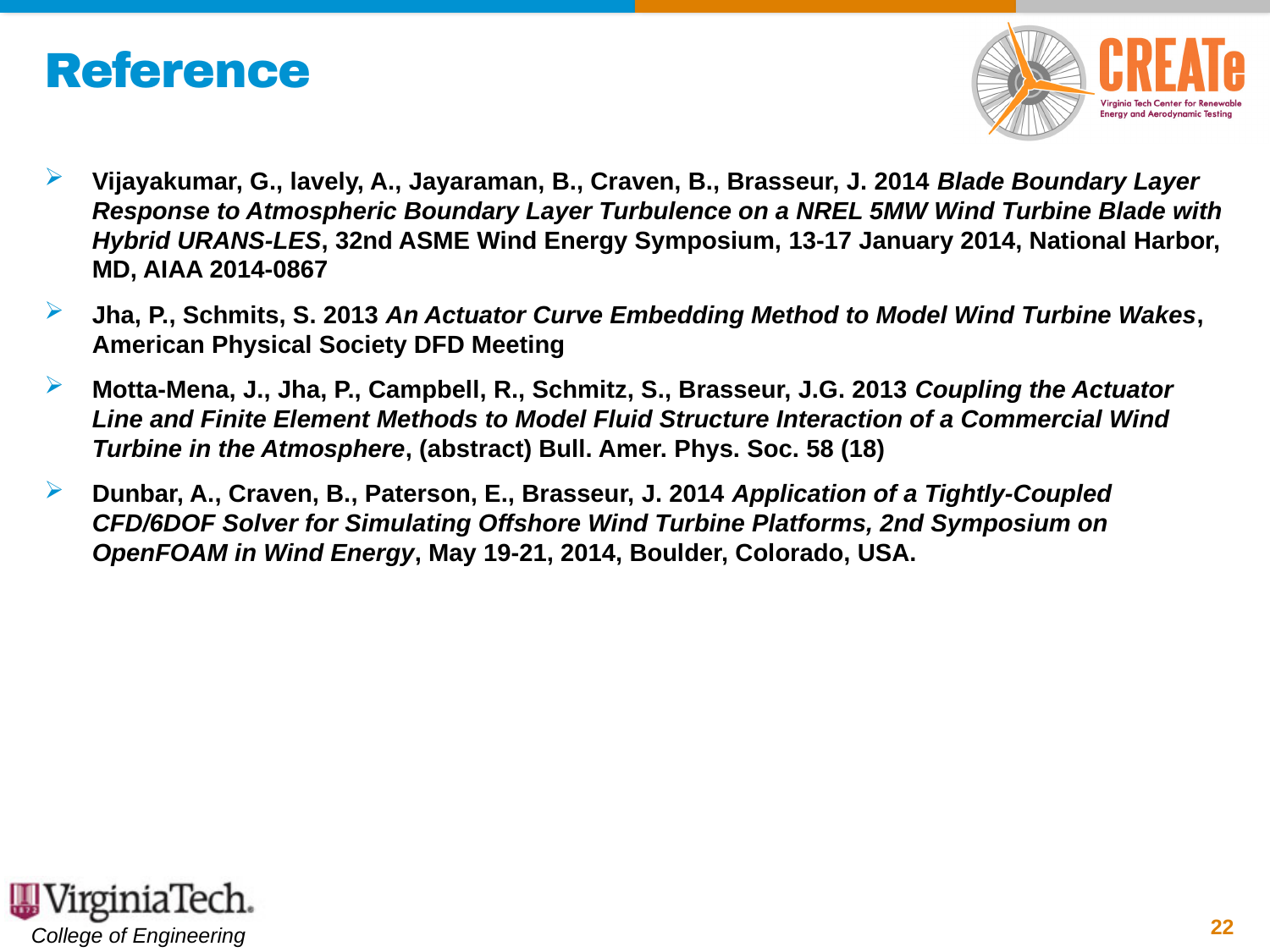

# Reference
Vijayakumar, G., lavely, A., Jayaraman, B., Craven, B., Brasseur, J. 2014 Blade Boundary Layer Response to Atmospheric Boundary Layer Turbulence on a NREL 5MW Wind Turbine Blade with Hybrid URANS-LES, 32nd ASME Wind Energy Symposium, 13-17 January 2014, National Harbor, MD, AIAA 2014-0867
Jha, P., Schmits, S. 2013 An Actuator Curve Embedding Method to Model Wind Turbine Wakes, American Physical Society DFD Meeting
Motta-Mena, J., Jha, P., Campbell, R., Schmitz, S., Brasseur, J.G. 2013 Coupling the Actuator Line and Finite Element Methods to Model Fluid Structure Interaction of a Commercial Wind Turbine in the Atmosphere, (abstract) Bull. Amer. Phys. Soc. 58 (18)
Dunbar, A., Craven, B., Paterson, E., Brasseur, J. 2014 Application of a Tightly-Coupled CFD/6DOF Solver for Simulating Offshore Wind Turbine Platforms, 2nd Symposium on OpenFOAM in Wind Energy, May 19-21, 2014, Boulder, Colorado, USA.

22